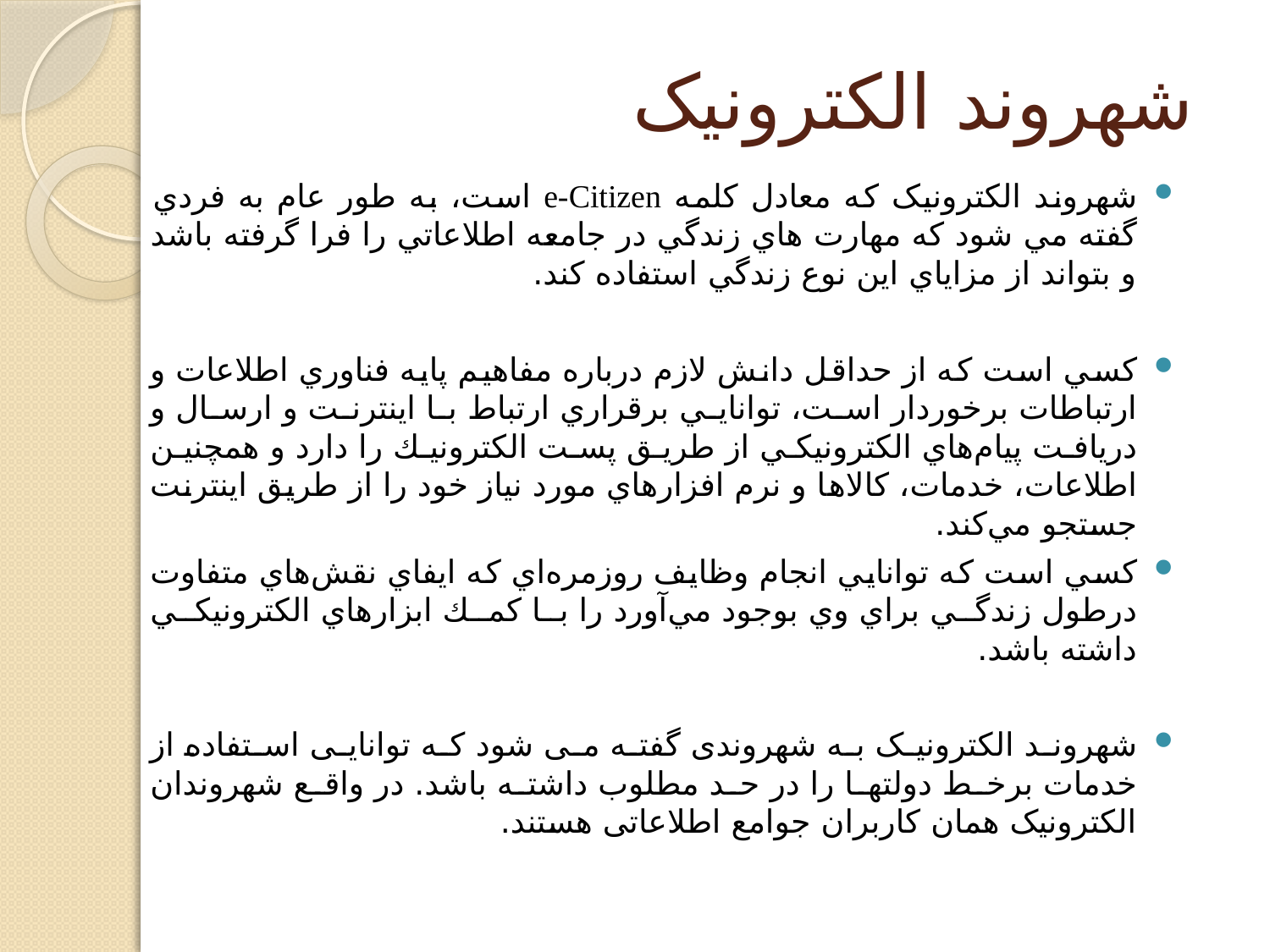

# شهروند الکترونیک
شهروند الکترونيک که معادل کلمه e-Citizen است، به طور عام به فردي گفته مي ‌شود که مهارت‌ هاي زندگي در جامعه اطلاعاتي را فرا گرفته باشد و بتواند از مزاياي اين نوع زندگي استفاده کند.

كسي است كه از حداقل دانش لازم درباره مفاهيم پايه فناوري اطلاعات و ارتباطات برخوردار است، توانايي برقراري ارتباط با اينترنت و ارسال و دريافت پيام‌هاي الكترونيكي از طريق پست الكترونيك را دارد و همچنين اطلاعات‌، خدمات‌، كالاها و نرم افزارهاي مورد نياز خود را از طريق اينترنت جستجو مي‌كند.
كسي است كه توانايي انجام وظايف روزمره‌اي كه ايفاي نقش‌هاي متفاوت درطول زندگي براي وي بوجود مي‌آورد را با كمك ابزارهاي الكترونيكي داشته باشد.

شهروند الکترونیک به شهروندی گفته می شود که توانایی استفاده از خدمات برخط دولتها را در حد مطلوب داشته باشد. در واقع شهروندان الکترونیک همان کاربران جوامع اطلاعاتی هستند.